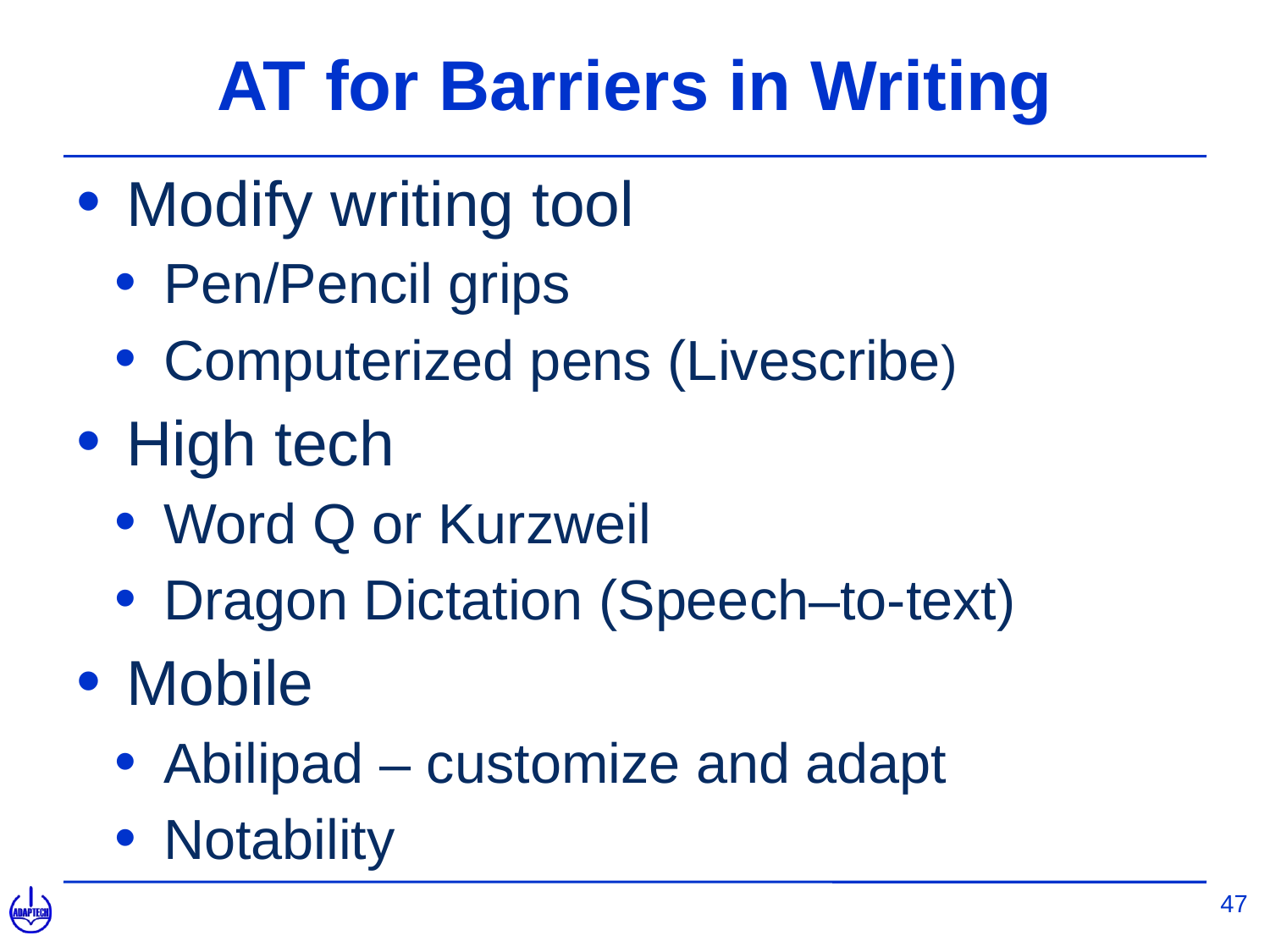

# AT for Barriers in Writing
Modify writing tool
Pen/Pencil grips
Computerized pens (Livescribe)
High tech
Word Q or Kurzweil
Dragon Dictation (Speech–to-text)
Mobile
Abilipad – customize and adapt
Notability
47